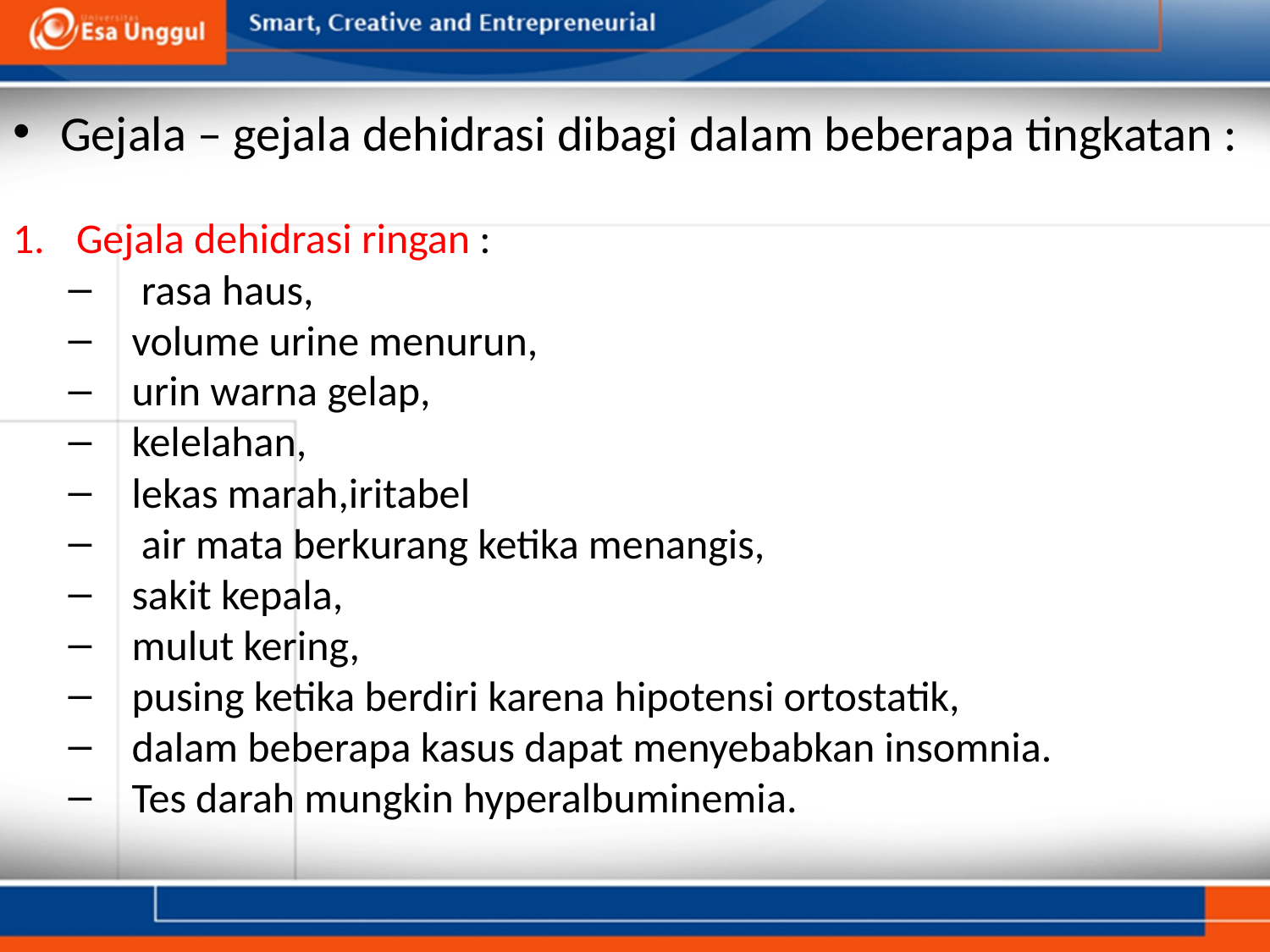

Gejala – gejala dehidrasi dibagi dalam beberapa tingkatan :

Gejala dehidrasi ringan :
 rasa haus,
volume urine menurun,
urin warna gelap,
kelelahan,
lekas marah,iritabel
 air mata berkurang ketika menangis,
sakit kepala,
mulut kering,
pusing ketika berdiri karena hipotensi ortostatik,
dalam beberapa kasus dapat menyebabkan insomnia.
Tes darah mungkin hyperalbuminemia.